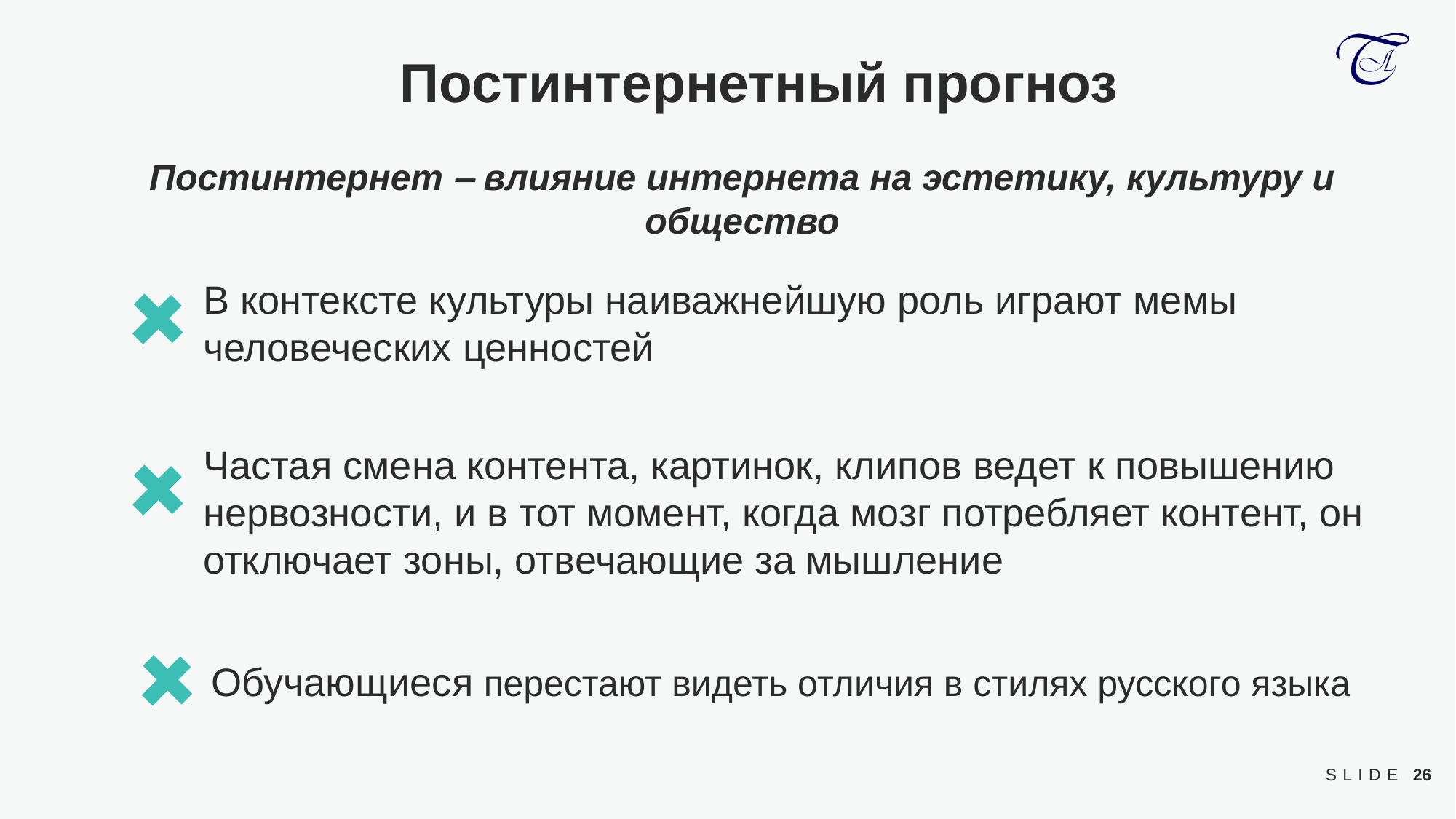

Постинтернетный прогноз
Постинтернет ‒ влияние интернета на эстетику, культуру и общество
В контексте культуры наиважнейшую роль играют мемы человеческих ценностей
Частая смена контента, картинок, клипов ведет к повышению нервозности, и в тот момент, когда мозг потребляет контент, он отключает зоны, отвечающие за мышление
Обучающиеся перестают видеть отличия в стилях русского языка